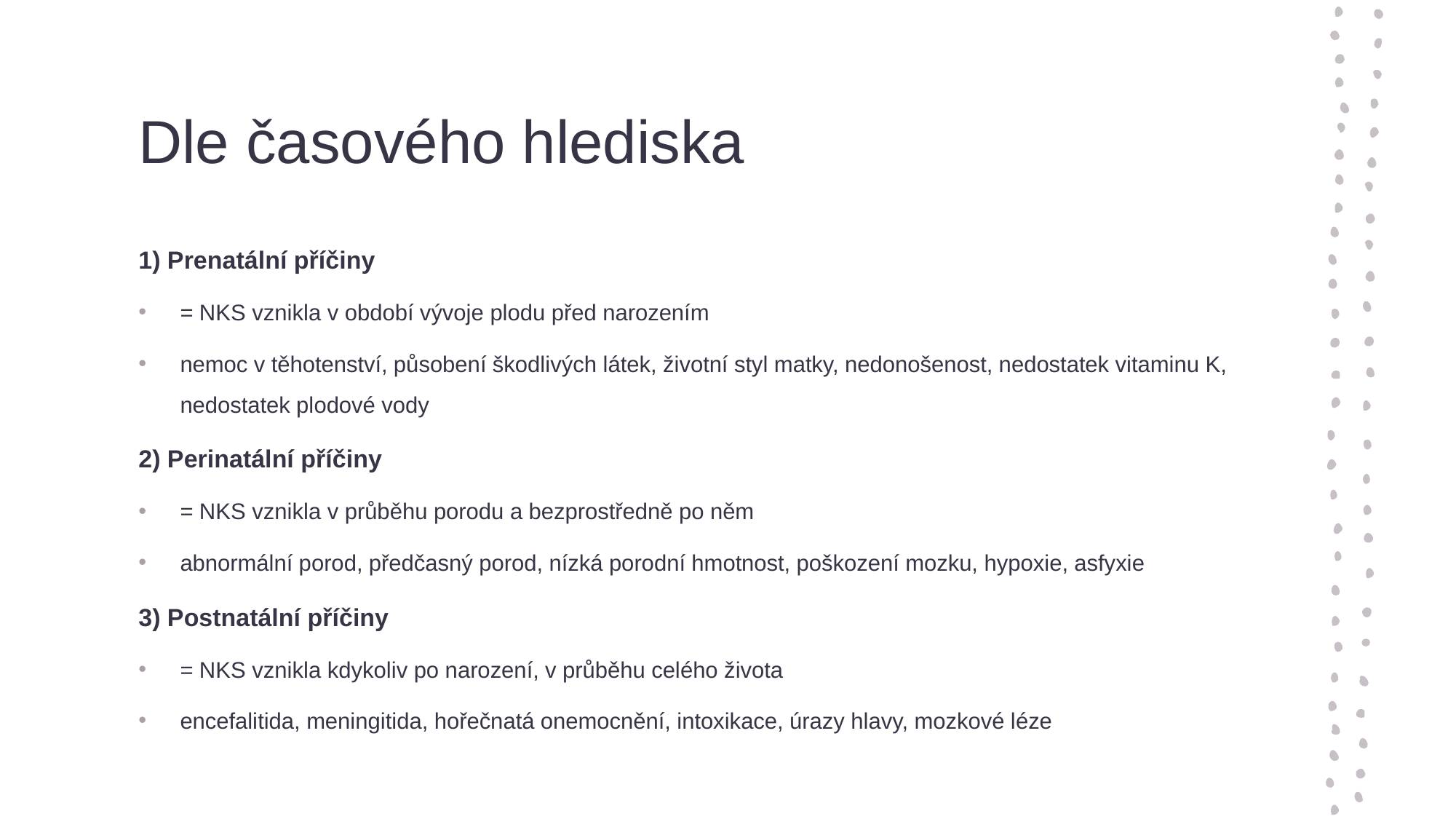

# Dle časového hlediska
1) Prenatální příčiny
= NKS vznikla v období vývoje plodu před narozením
nemoc v těhotenství, působení škodlivých látek, životní styl matky, nedonošenost, nedostatek vitaminu K, nedostatek plodové vody
2) Perinatální příčiny
= NKS vznikla v průběhu porodu a bezprostředně po něm
abnormální porod, předčasný porod, nízká porodní hmotnost, poškození mozku, hypoxie, asfyxie
3) Postnatální příčiny
= NKS vznikla kdykoliv po narození, v průběhu celého života
encefalitida, meningitida, hořečnatá onemocnění, intoxikace, úrazy hlavy, mozkové léze